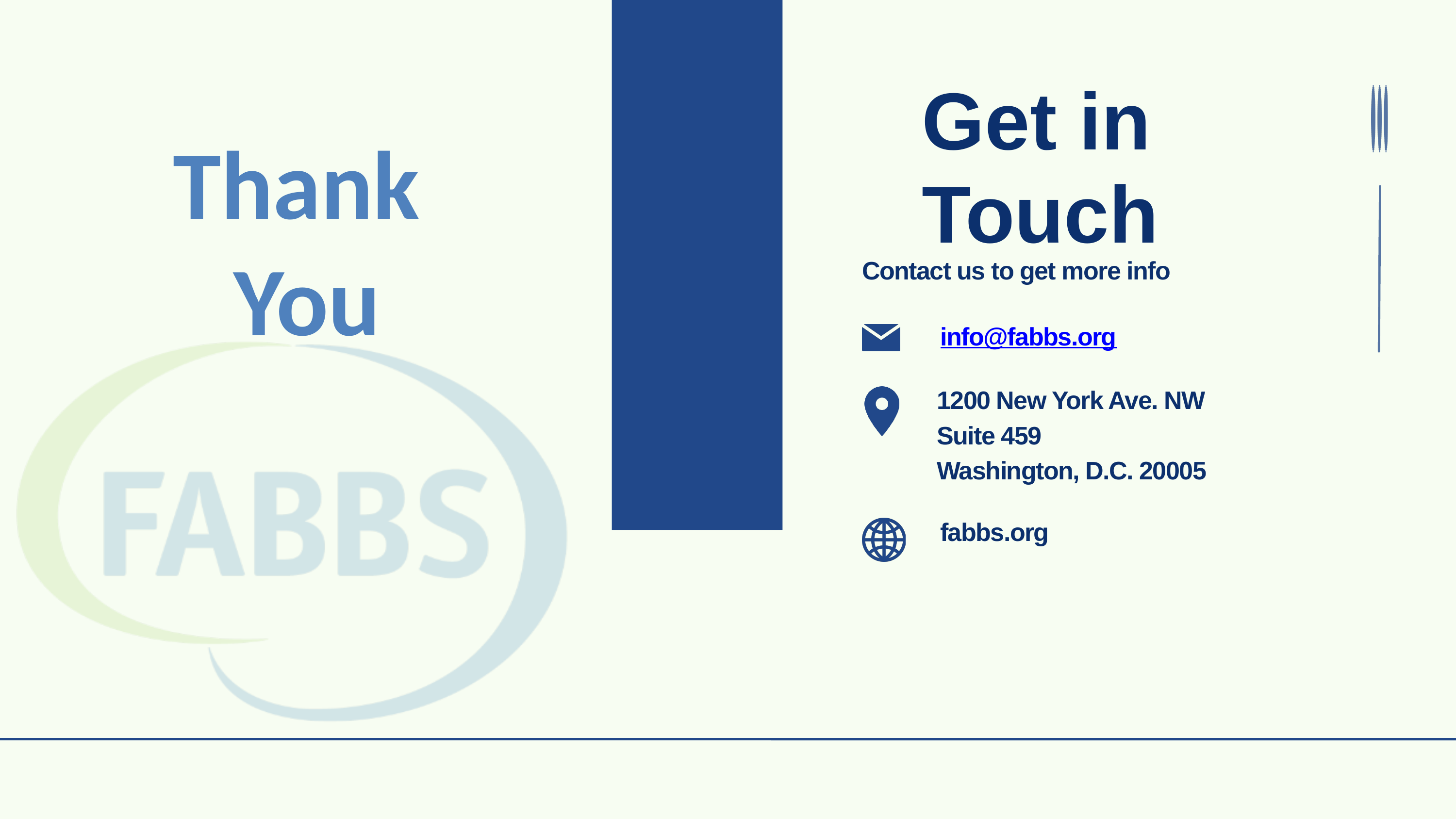

Get in Touch

Thank
You
Contact us to get more info

info@fabbs.org

1200 New York Ave. NW
Suite 459
Washington, D.C. 20005

fabbs.org